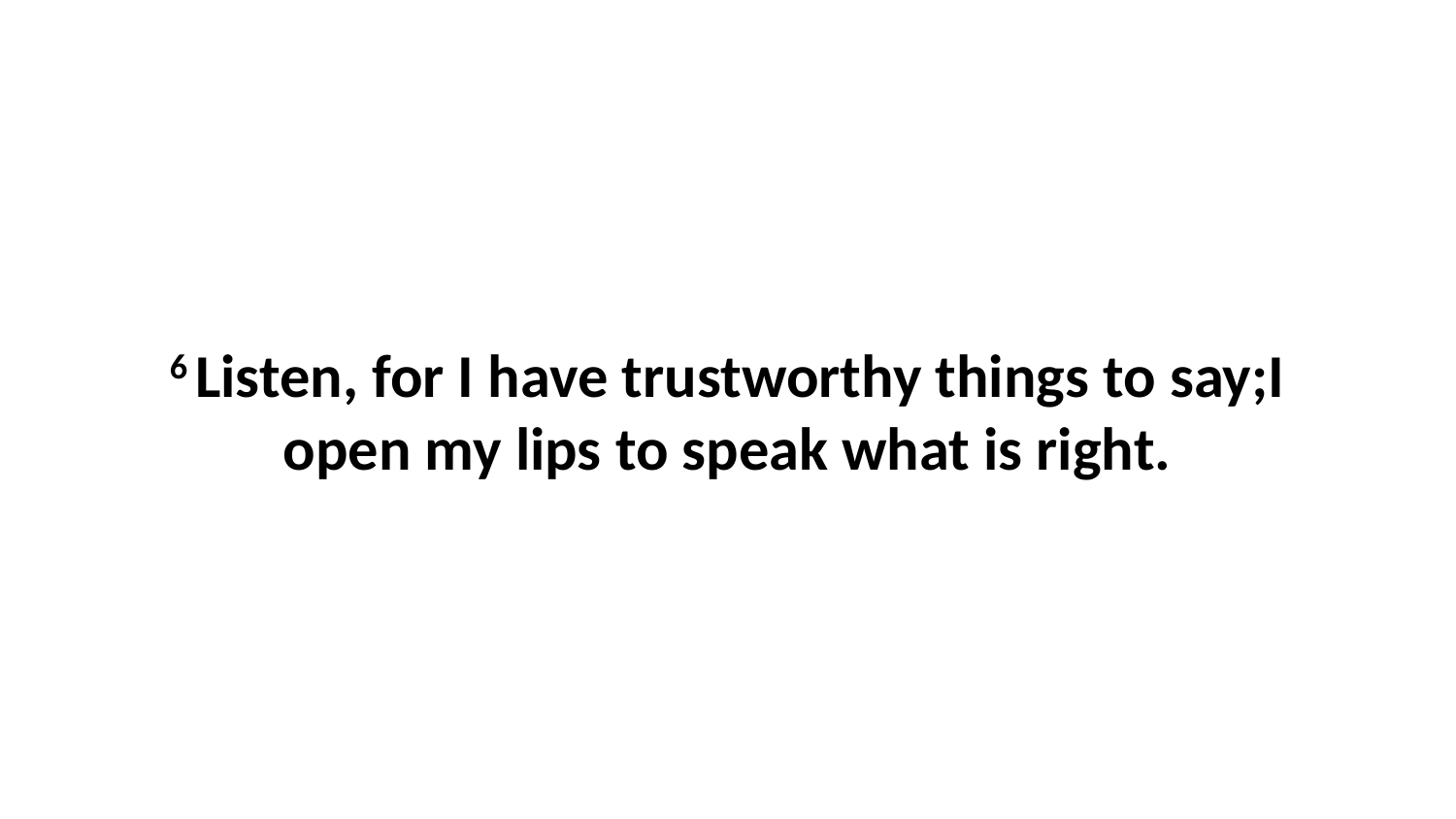

6 Listen, for I have trustworthy things to say;I open my lips to speak what is right.